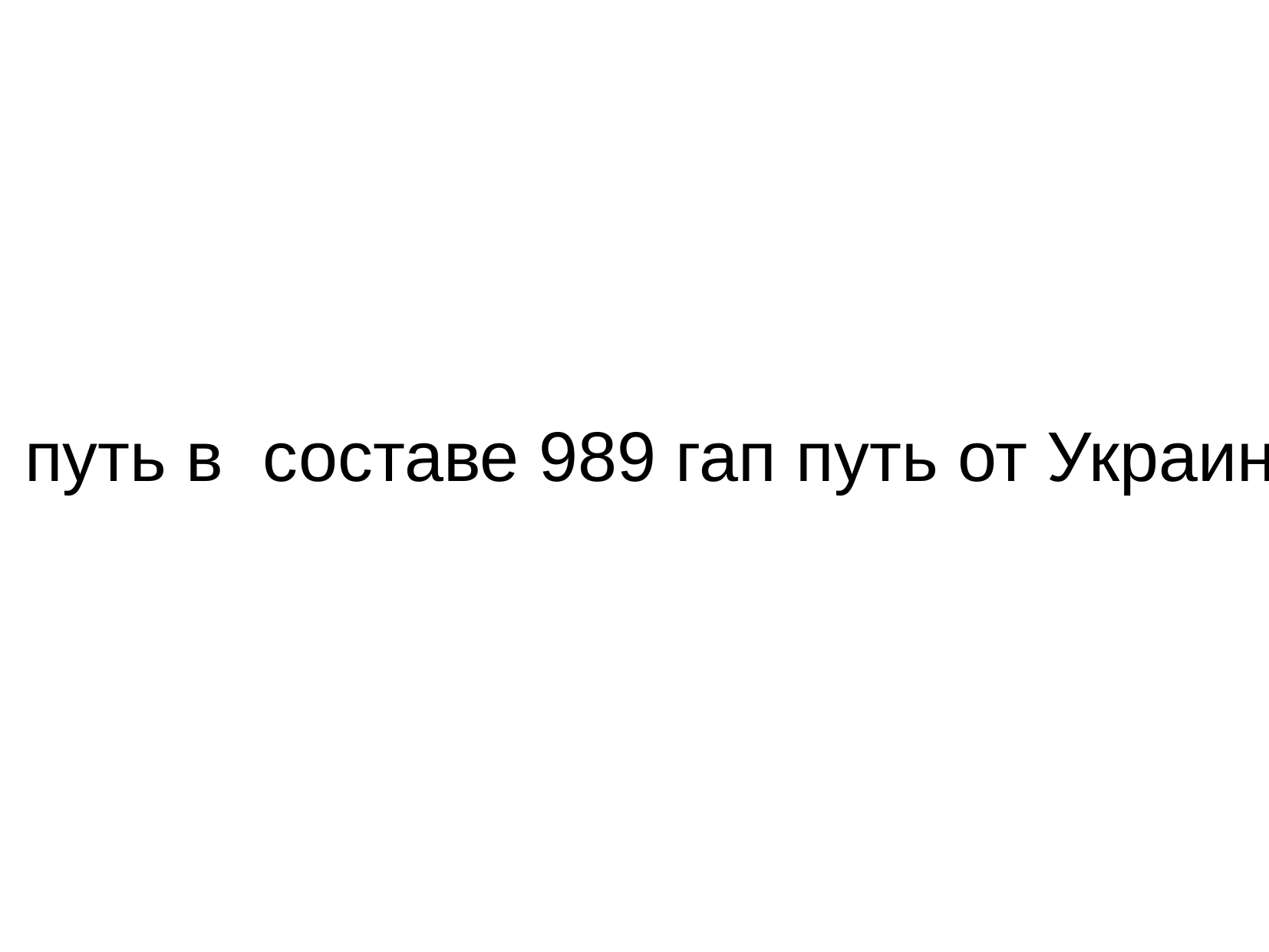

Мой прадедушка, Серченя Константин Степанович прошел боевой путь в  составе 989 гап путь от Украины до Мурманска участвуя более чем в двадцати боевых действях